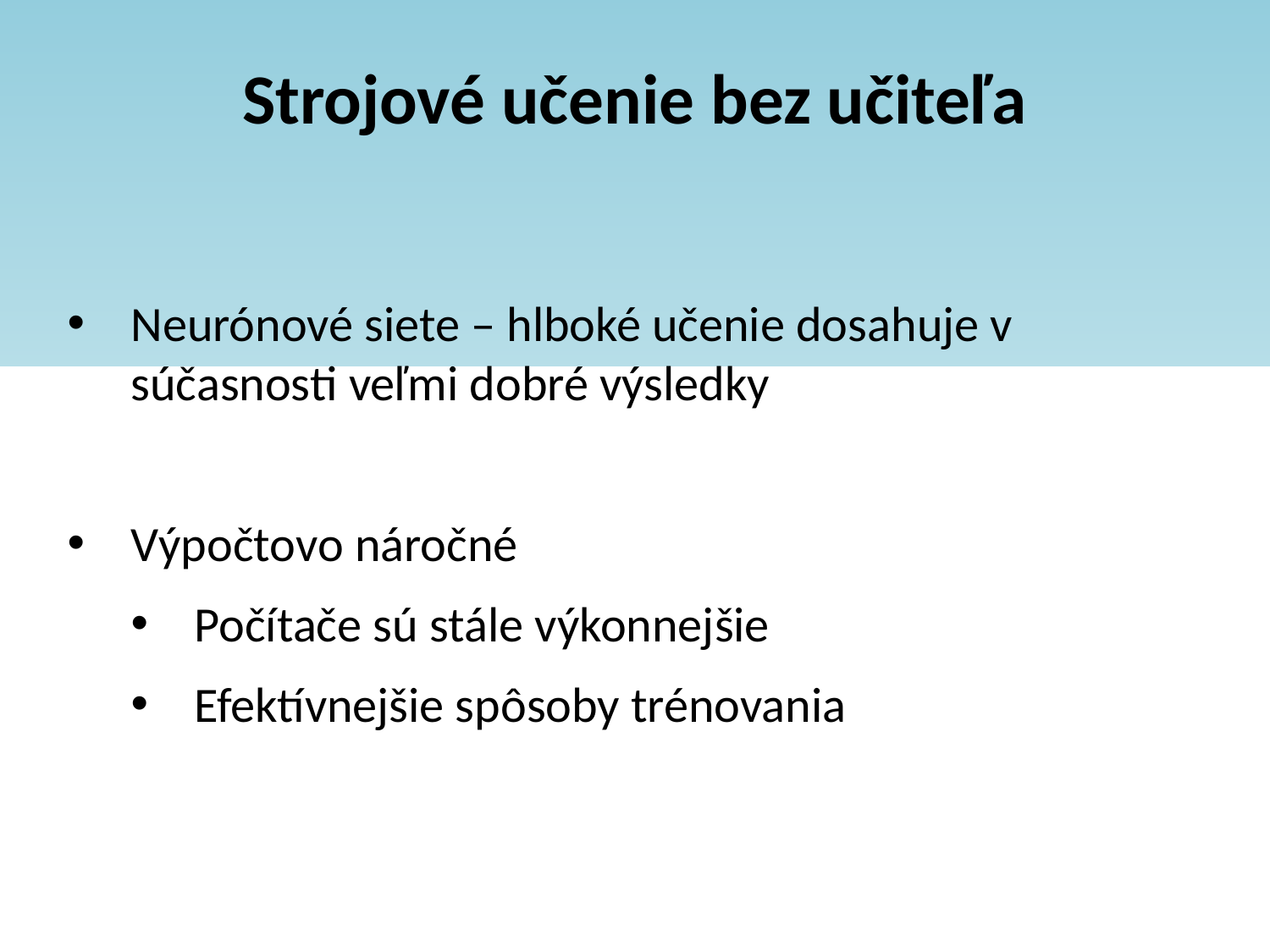

Strojové učenie bez učiteľa
Neurónové siete – hlboké učenie dosahuje v súčasnosti veľmi dobré výsledky

Výpočtovo náročné
Počítače sú stále výkonnejšie
Efektívnejšie spôsoby trénovania